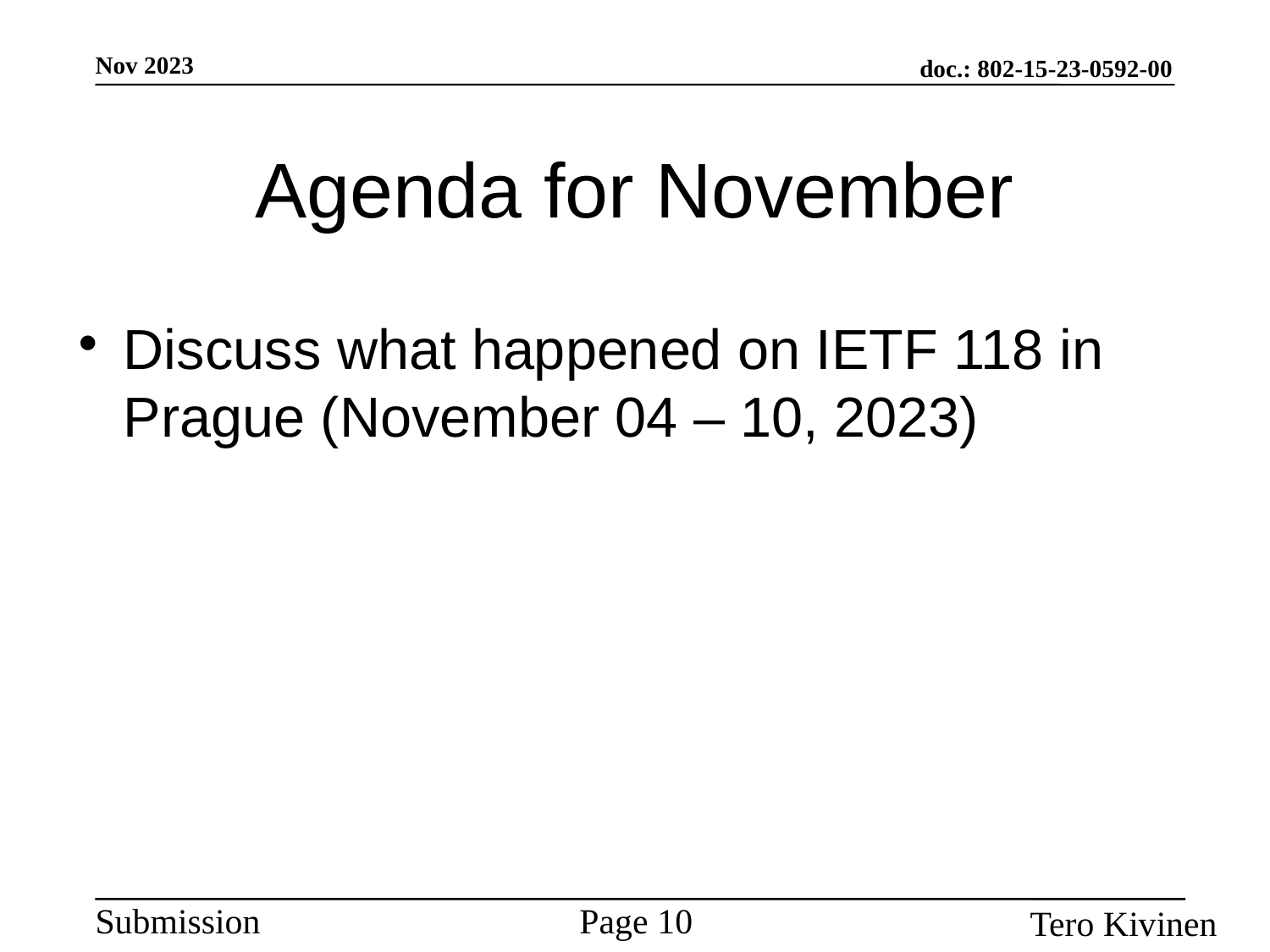

Agenda for November
Discuss what happened on IETF 118 in Prague (November 04 – 10, 2023)